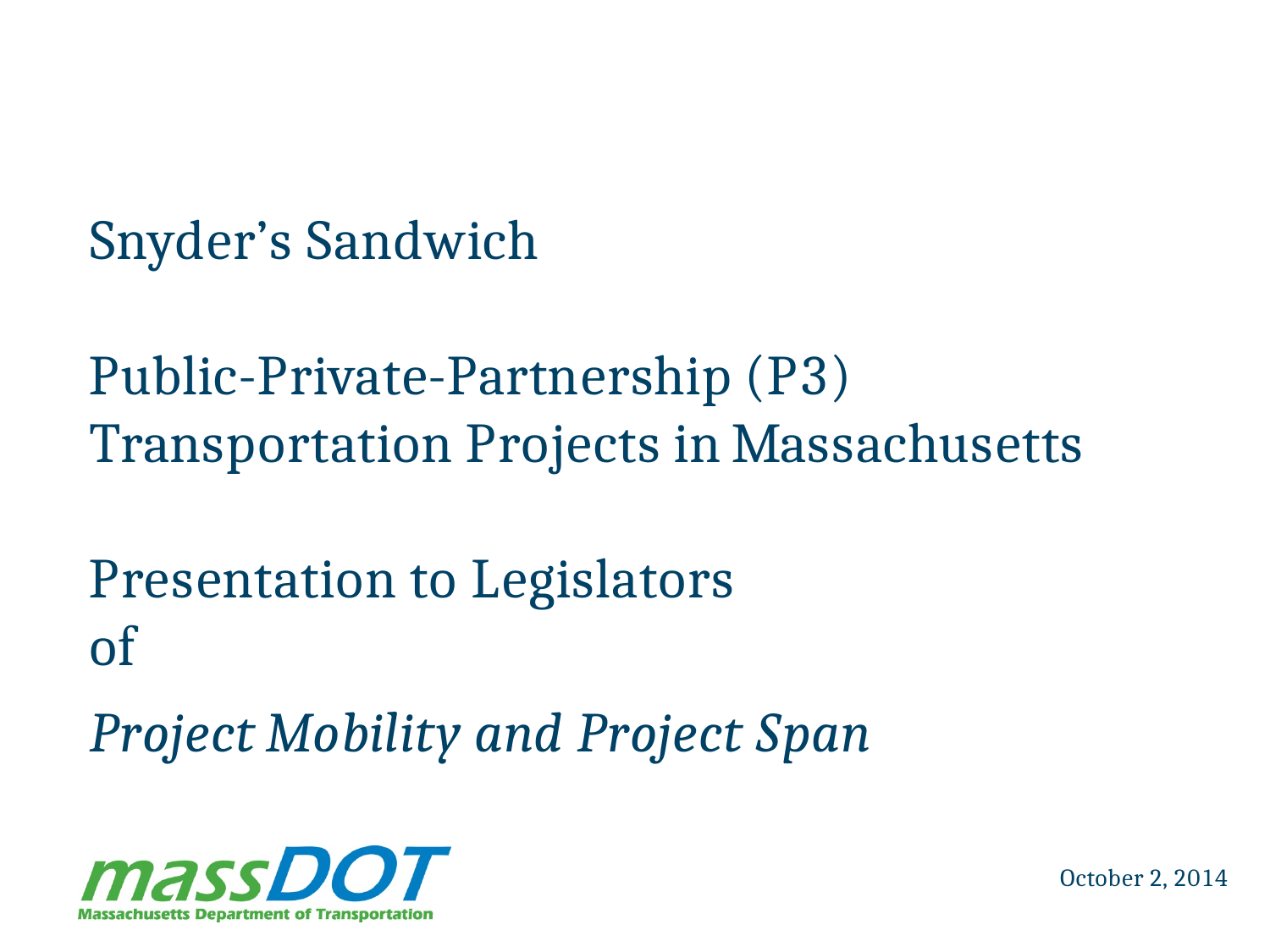

# Snyder’s Sandwich Public-Private-Partnership (P3) Transportation Projects in Massachusetts Presentation to Legislators of Project Mobility and Project Span
October 2, 2014